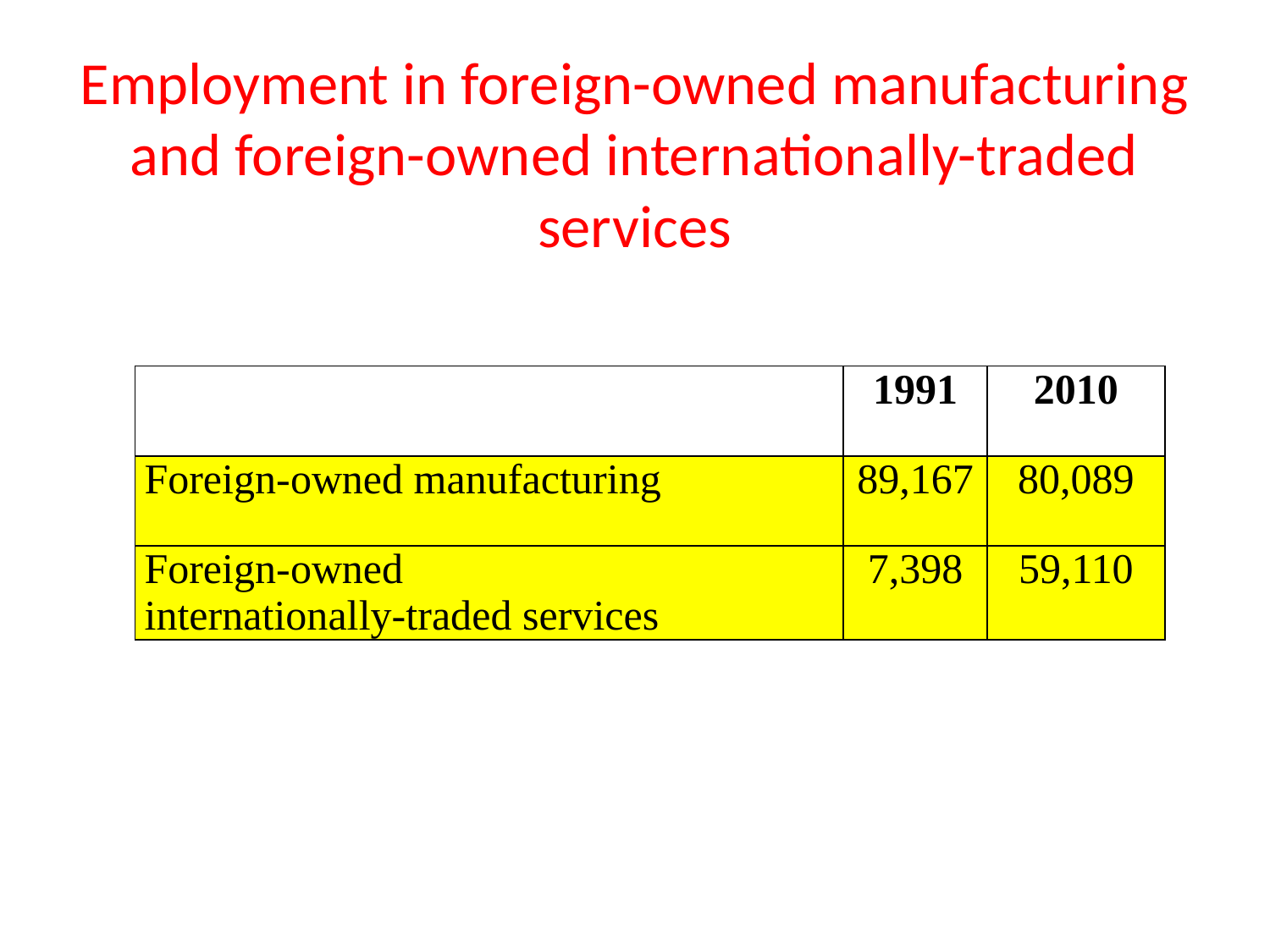

# Employment in foreign-owned manufacturing and foreign-owned internationally-traded services
|  | 1991 | 2010 |
| --- | --- | --- |
| Foreign-owned manufacturing | 89,167 | 80,089 |
| Foreign-owned internationally-traded services | 7,398 | 59,110 |